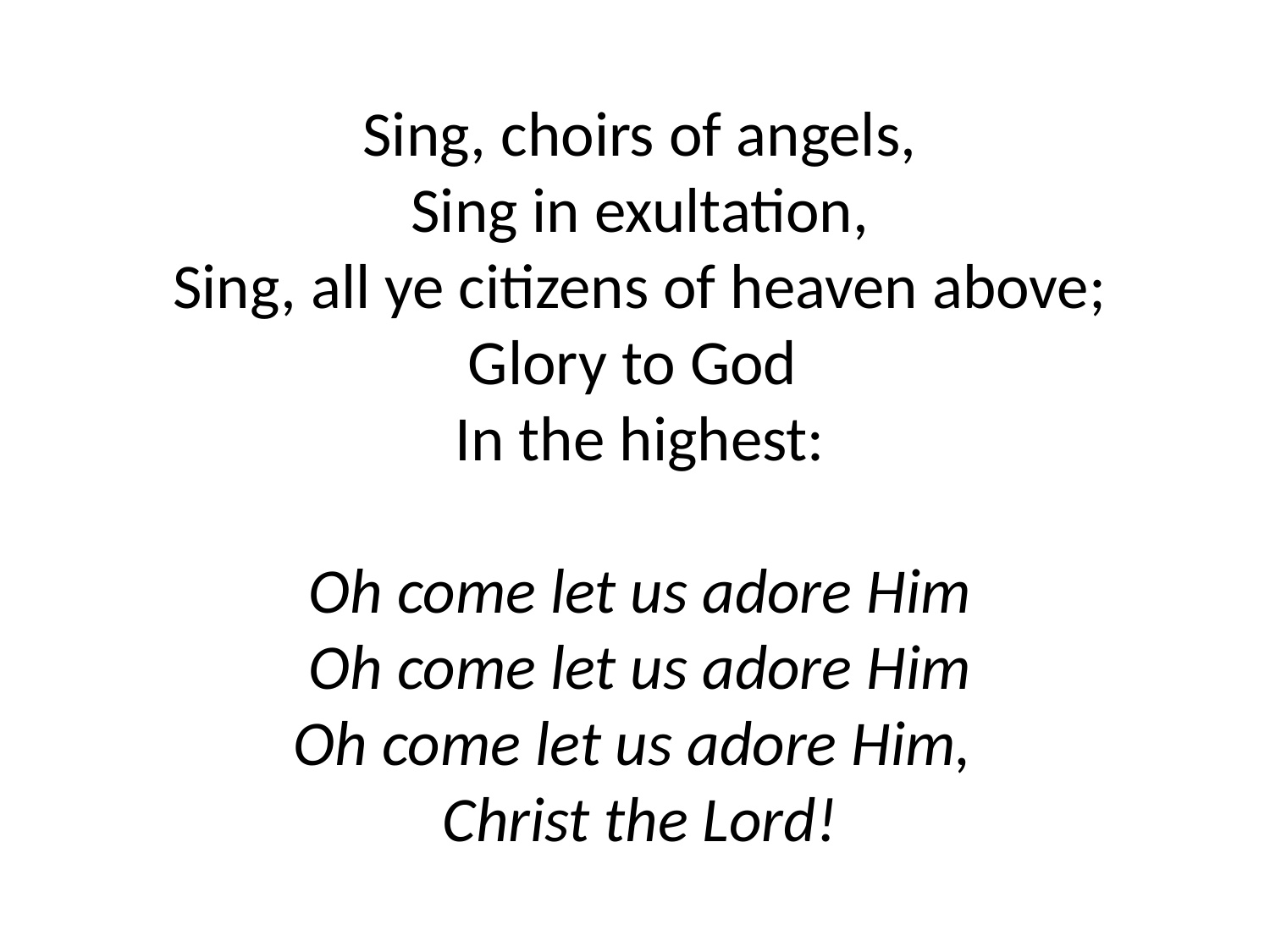

Sing, choirs of angels,
Sing in exultation,
Sing, all ye citizens of heaven above;
Glory to God
In the highest:

Oh come let us adore Him
Oh come let us adore Him
Oh come let us adore Him,
Christ the Lord!